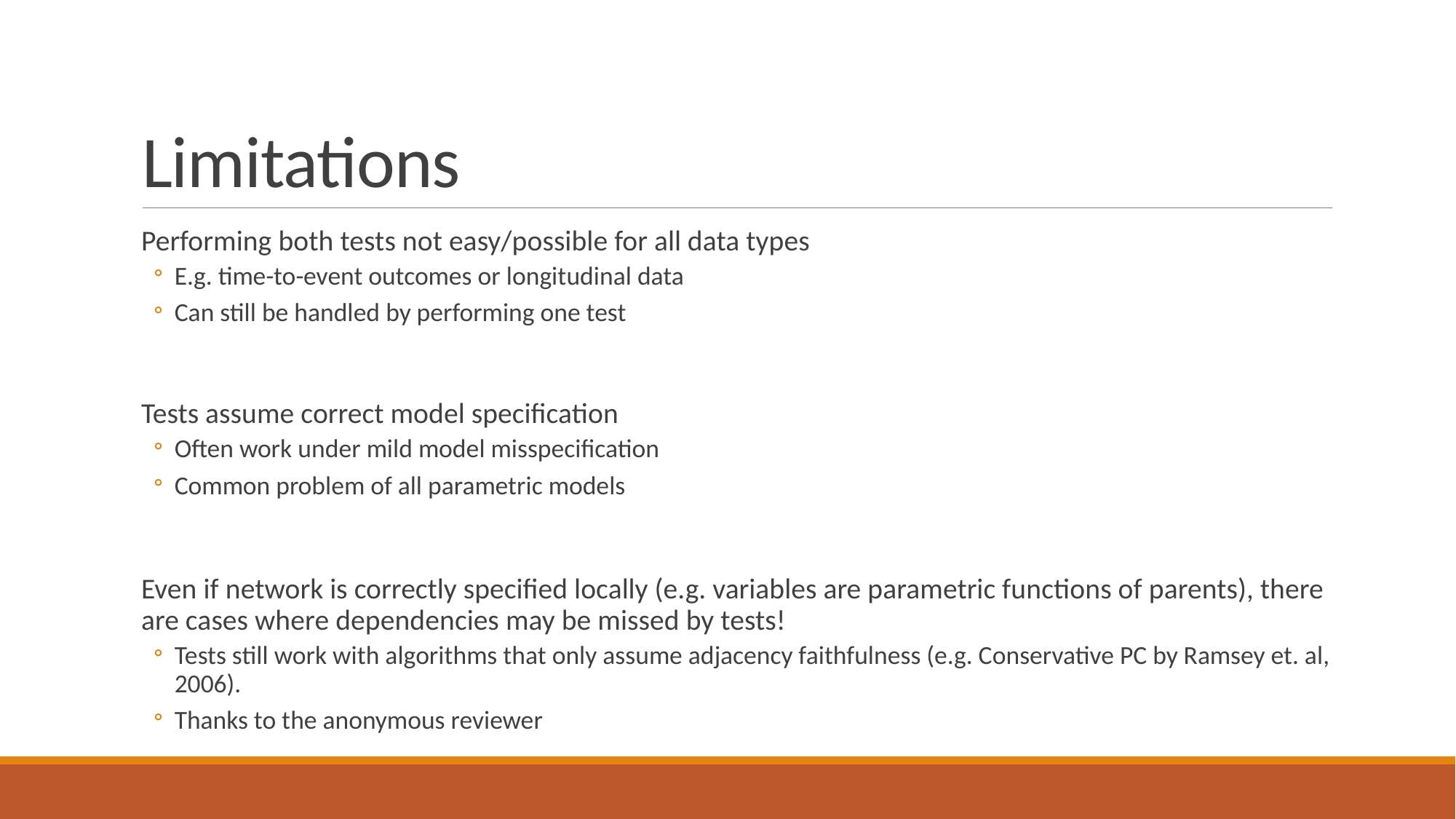

# Limitations
Performing both tests not easy/possible for all data types
E.g. time-to-event outcomes or longitudinal data
Can still be handled by performing one test

Tests assume correct model specification
Often work under mild model misspecification
Common problem of all parametric models

Even if network is correctly specified locally (e.g. variables are parametric functions of parents), there are cases where dependencies may be missed by tests!
Tests still work with algorithms that only assume adjacency faithfulness (e.g. Conservative PC by Ramsey et. al, 2006).
Thanks to the anonymous reviewer